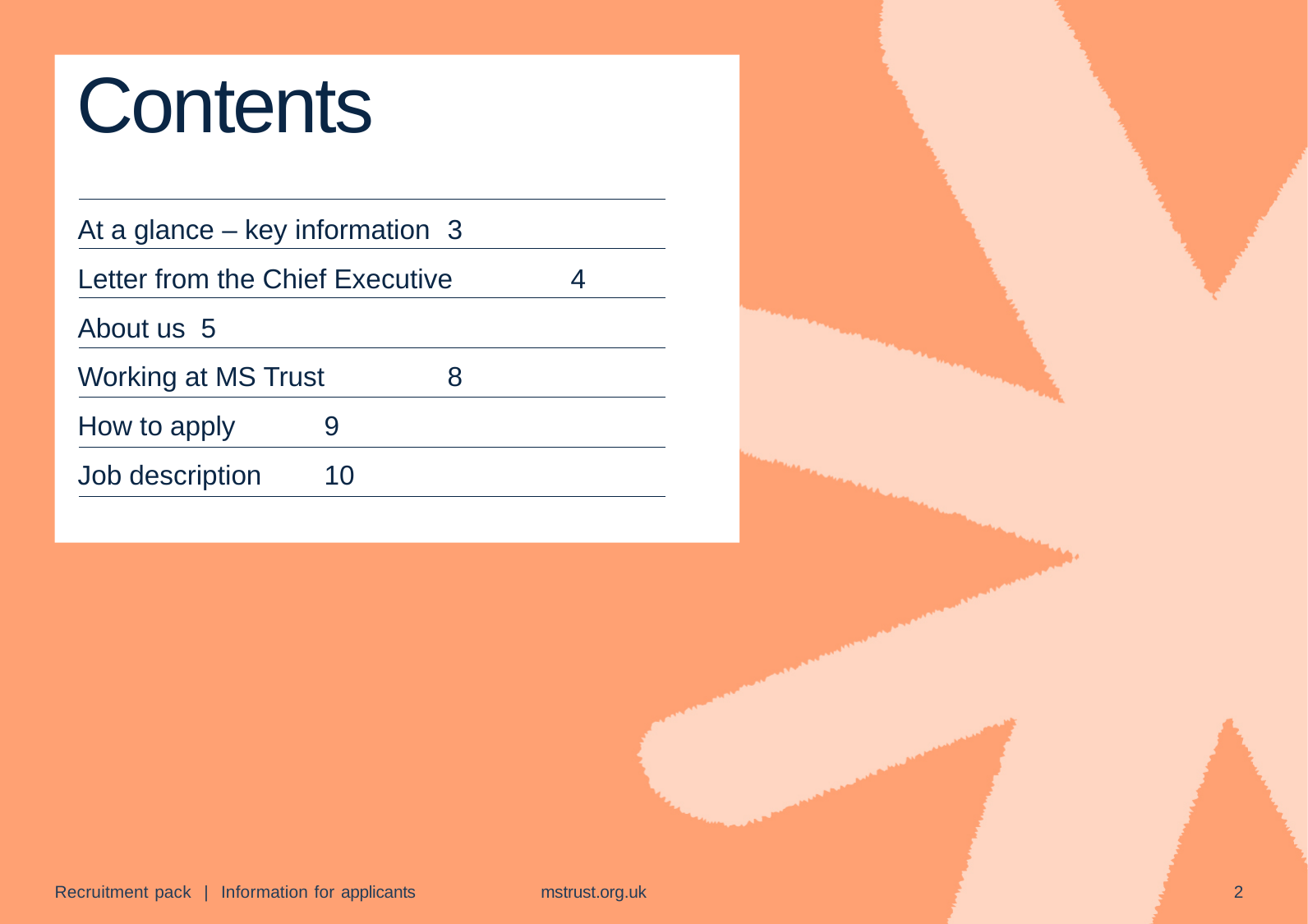

At a glance – key information	3
Letter from the Chief Executive	4
About us	5
Working at MS Trust	8
How to apply	9
Job description	10
Recruitment pack | Information for applicants
mstrust.org.uk
2